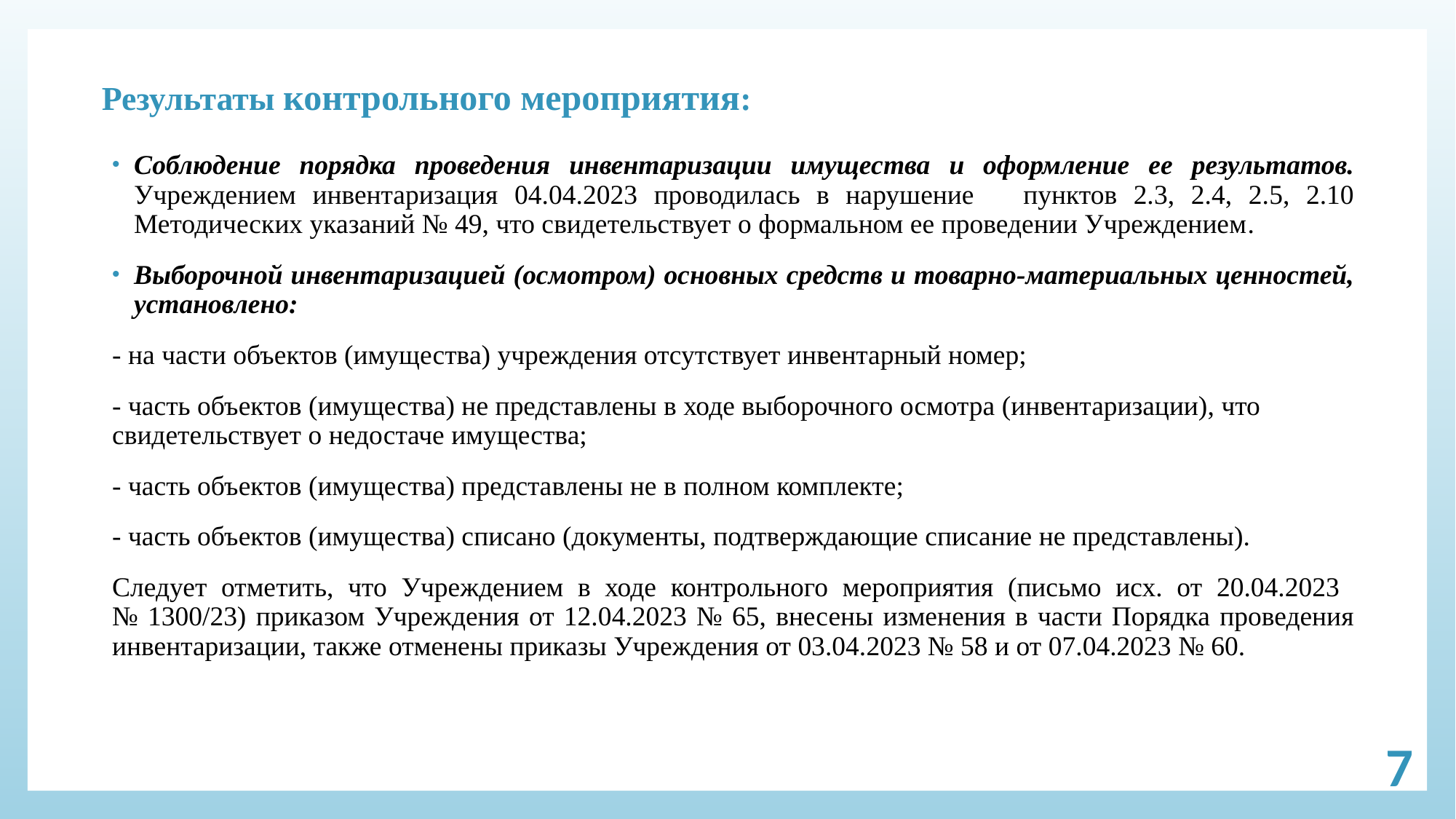

# Результаты контрольного мероприятия:
Соблюдение порядка проведения инвентаризации имущества и оформление ее результатов. Учреждением инвентаризация 04.04.2023 проводилась в нарушение   пунктов 2.3, 2.4, 2.5, 2.10 Методических указаний № 49, что свидетельствует о формальном ее проведении Учреждением.
Выборочной инвентаризацией (осмотром) основных средств и товарно-материальных ценностей, установлено:
- на части объектов (имущества) учреждения отсутствует инвентарный номер;
- часть объектов (имущества) не представлены в ходе выборочного осмотра (инвентаризации), что свидетельствует о недостаче имущества;
- часть объектов (имущества) представлены не в полном комплекте;
- часть объектов (имущества) списано (документы, подтверждающие списание не представлены).
Следует отметить, что Учреждением в ходе контрольного мероприятия (письмо исх. от 20.04.2023
№ 1300/23) приказом Учреждения от 12.04.2023 № 65, внесены изменения в части Порядка проведения инвентаризации, также отменены приказы Учреждения от 03.04.2023 № 58 и от 07.04.2023 № 60.

7